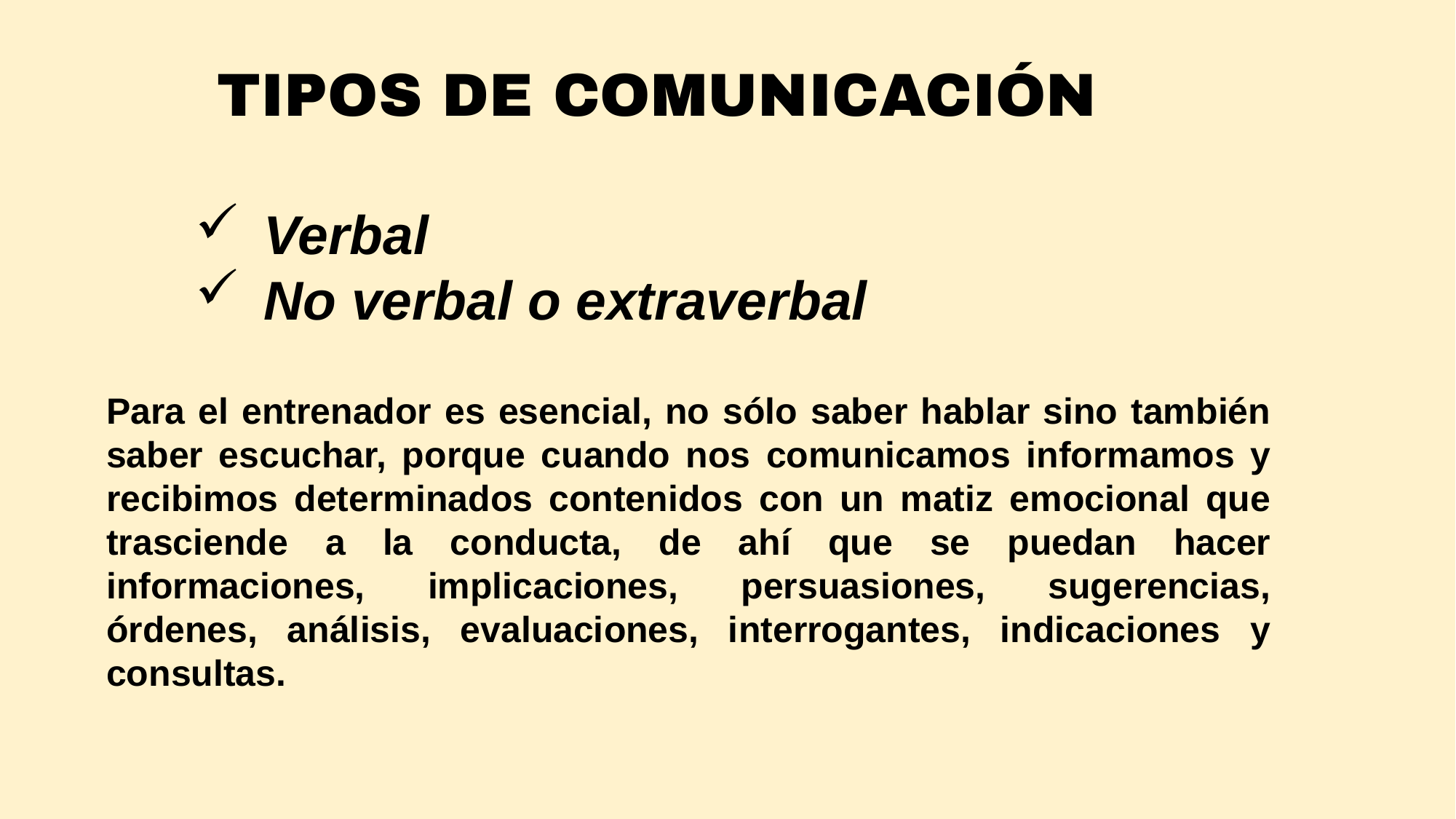

TIPOS DE COMUNICACIÓN
Verbal
No verbal o extraverbal
Para el entrenador es esencial, no sólo saber hablar sino también saber escuchar, porque cuando nos comunicamos informamos y recibimos determinados contenidos con un matiz emocional que trasciende a la conducta, de ahí que se puedan hacer informaciones, implicaciones, persuasiones, sugerencias, órdenes, análisis, evaluaciones, interrogantes, indicaciones y consultas.